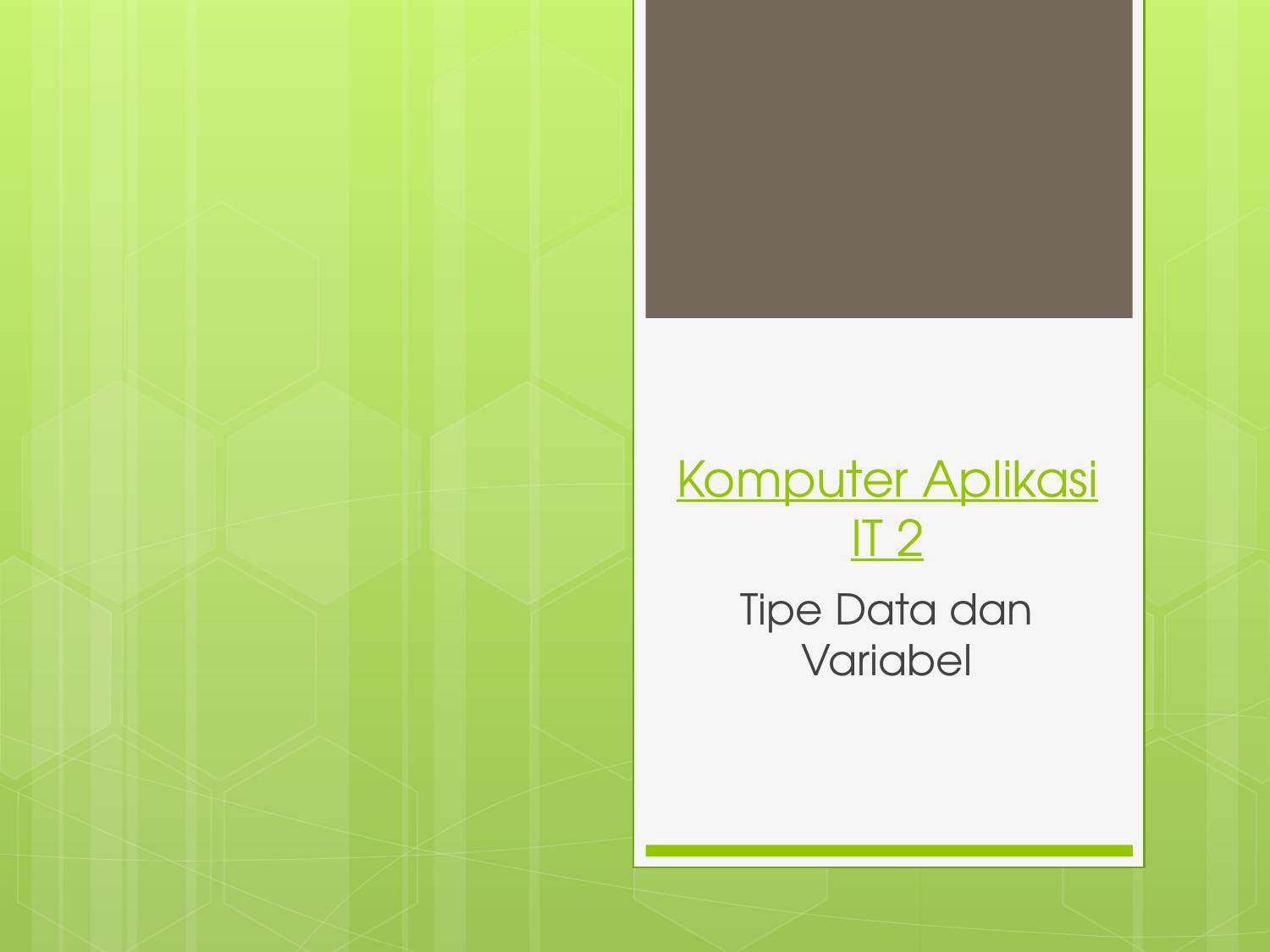

# Komputer Aplikasi IT 2
Tipe Data dan Variabel